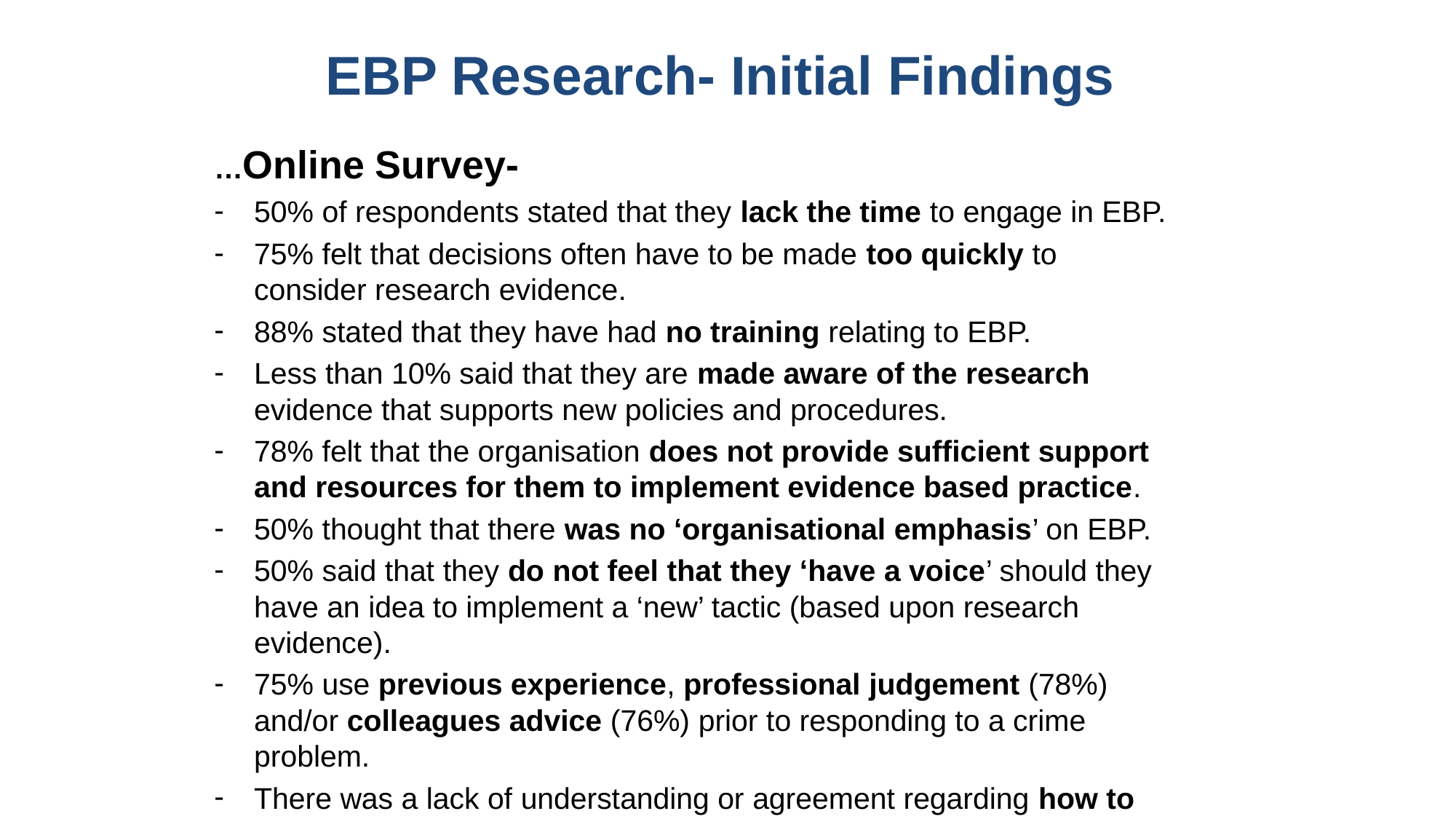

# EBP Research- Initial Findings
…Online Survey-
50% of respondents stated that they lack the time to engage in EBP.
75% felt that decisions often have to be made too quickly to consider research evidence.
88% stated that they have had no training relating to EBP.
Less than 10% said that they are made aware of the research evidence that supports new policies and procedures.
78% felt that the organisation does not provide sufficient support and resources for them to implement evidence based practice.
50% thought that there was no ‘organisational emphasis’ on EBP.
50% said that they do not feel that they ‘have a voice’ should they have an idea to implement a ‘new’ tactic (based upon research evidence).
75% use previous experience, professional judgement (78%) and/or colleagues advice (76%) prior to responding to a crime problem.
There was a lack of understanding or agreement regarding how to evaluate whether an operation/ initiative had been successful.